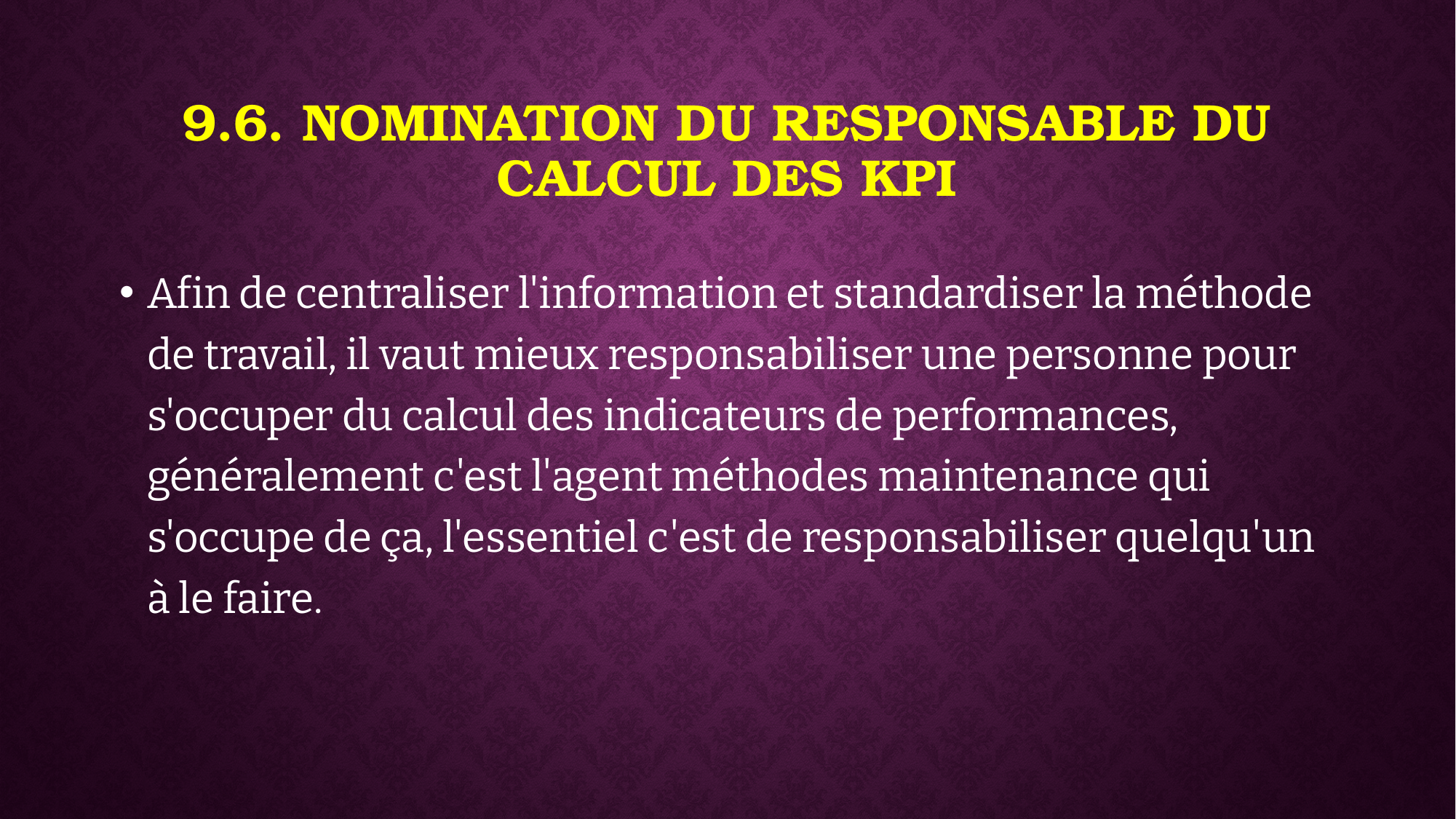

# 9.6. Nomination du responsable du calcul DES KPI
Afin de centraliser l'information et standardiser la méthode de travail, il vaut mieux responsabiliser une personne pour s'occuper du calcul des indicateurs de performances, généralement c'est l'agent méthodes maintenance qui s'occupe de ça, l'essentiel c'est de responsabiliser quelqu'un à le faire.